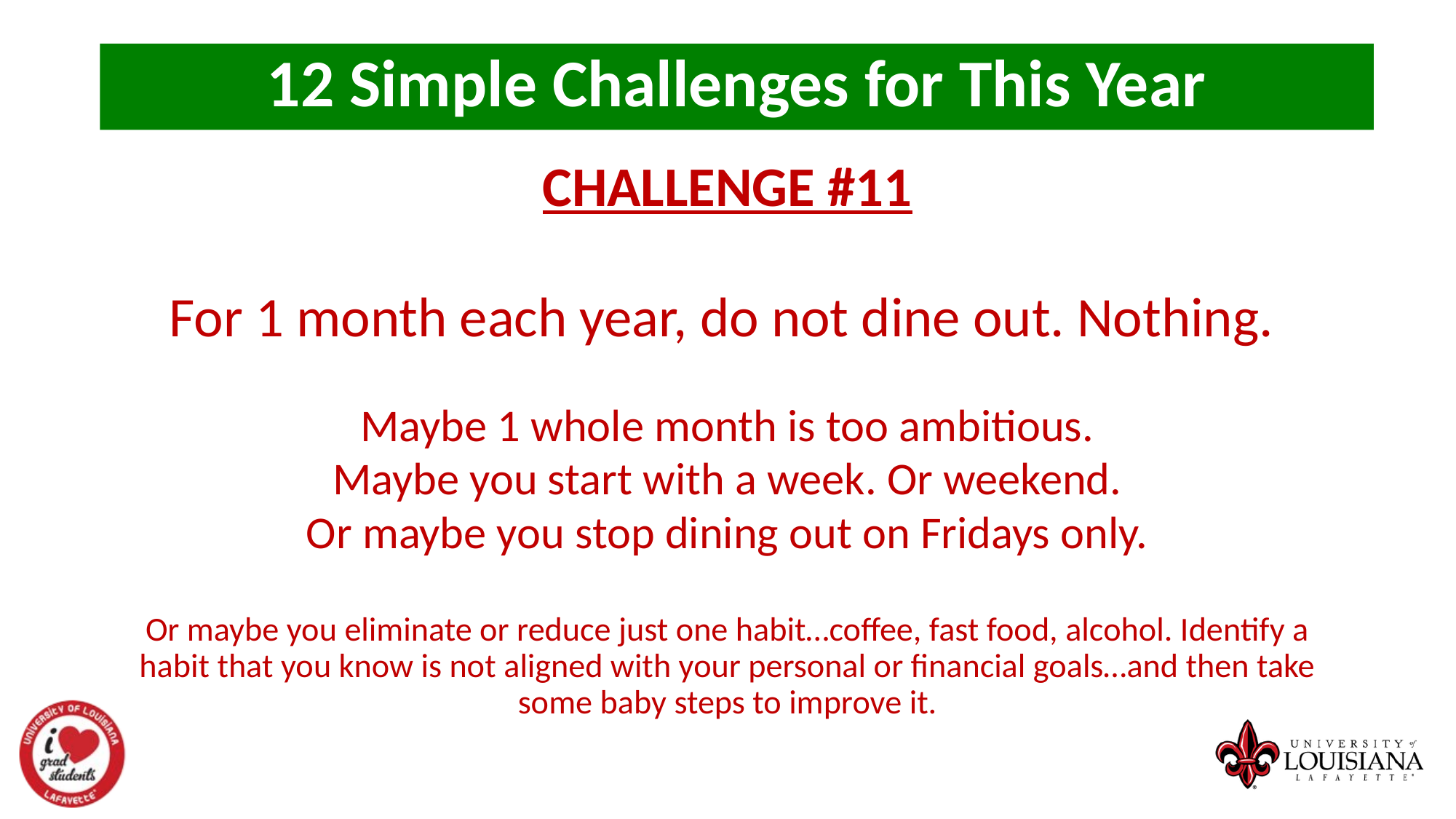

12 Simple Challenges for This Year
CHALLENGE #11

For 1 month each year, do not dine out. Nothing.
Maybe 1 whole month is too ambitious.
Maybe you start with a week. Or weekend.
Or maybe you stop dining out on Fridays only.
Or maybe you eliminate or reduce just one habit…coffee, fast food, alcohol. Identify a habit that you know is not aligned with your personal or financial goals…and then take some baby steps to improve it.